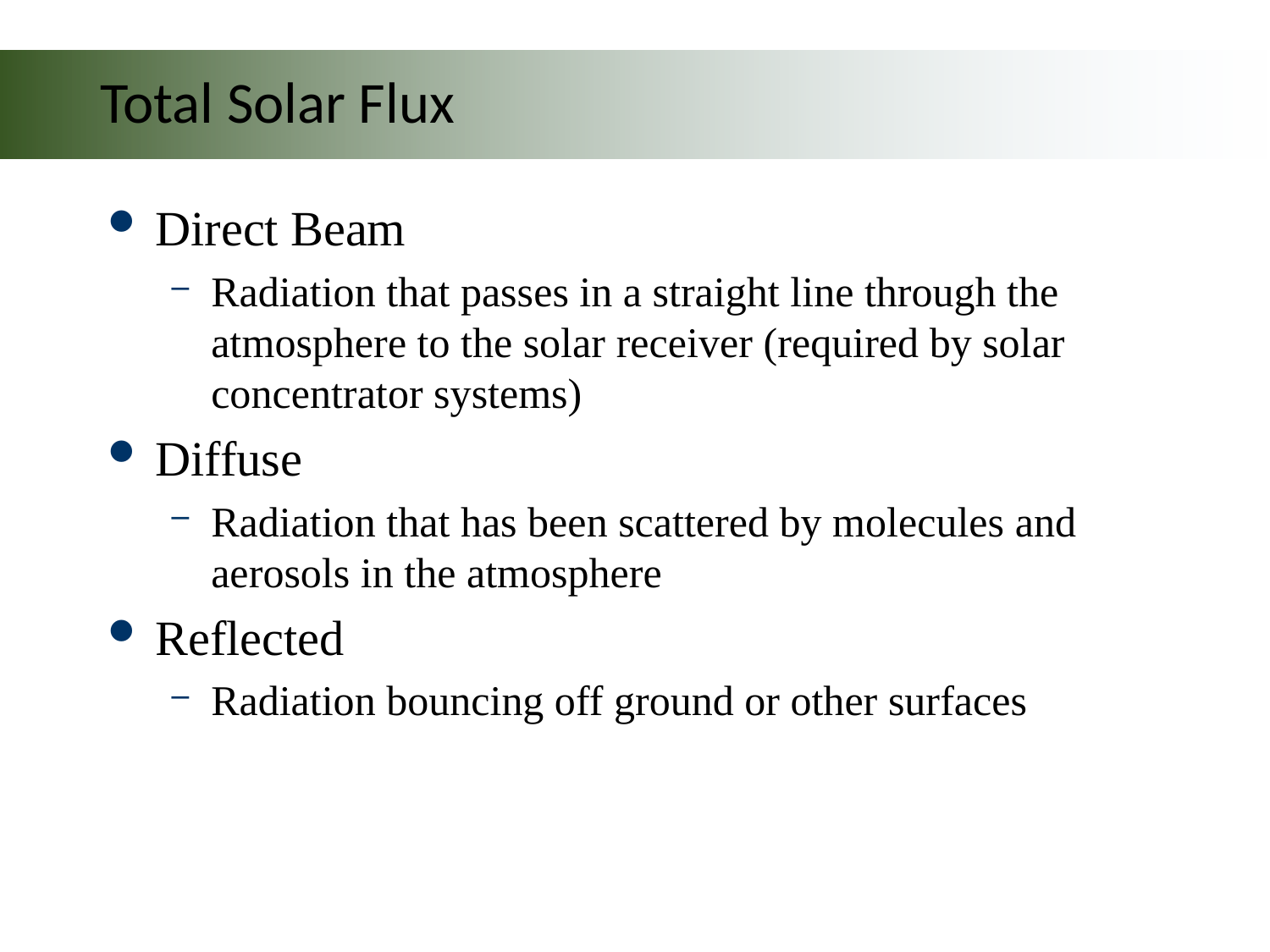

# Total Solar Flux
Direct Beam
Radiation that passes in a straight line through the atmosphere to the solar receiver (required by solar concentrator systems)
Diffuse
Radiation that has been scattered by molecules and aerosols in the atmosphere
Reflected
Radiation bouncing off ground or other surfaces